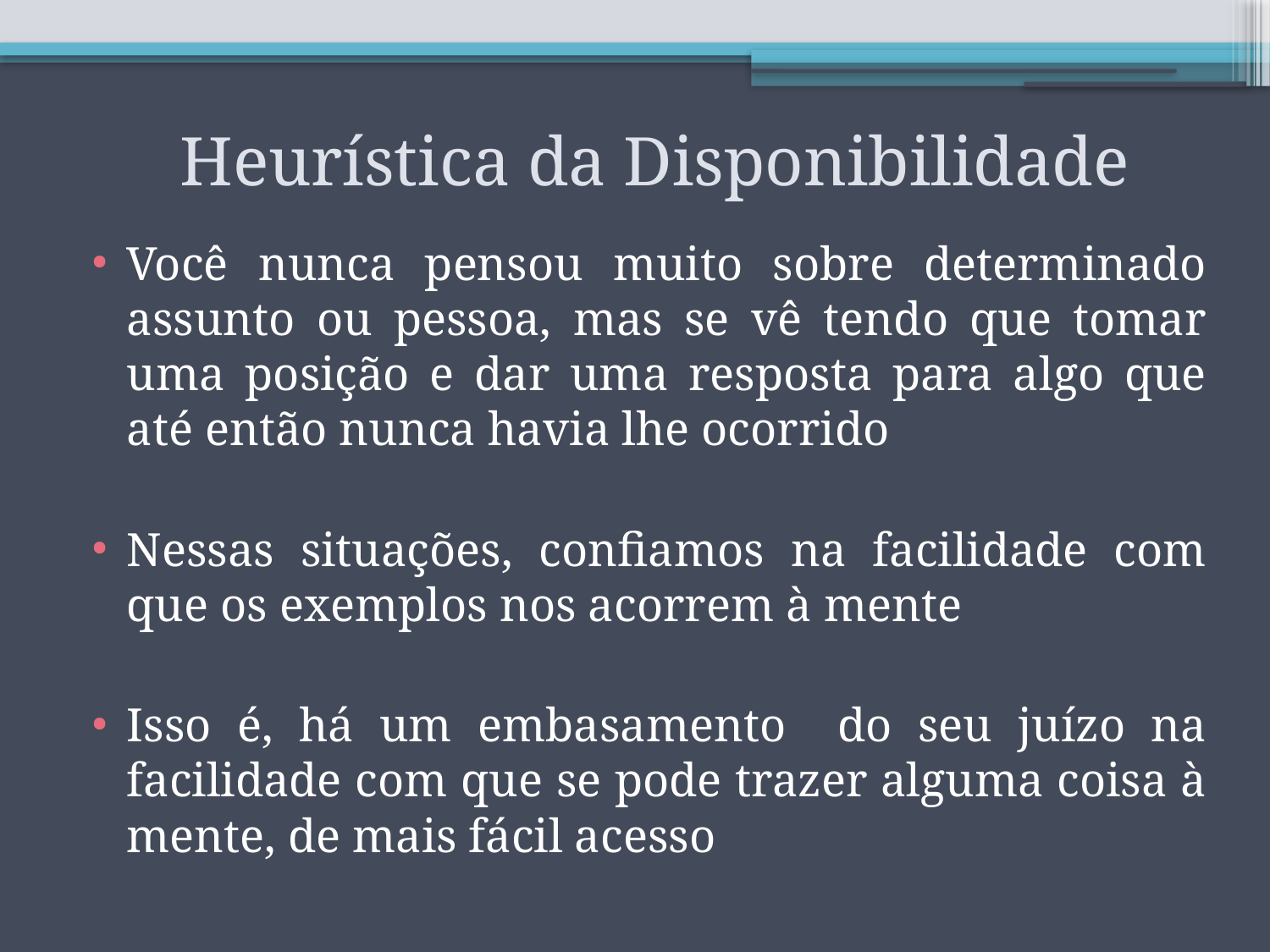

# Heurística da Disponibilidade
Você nunca pensou muito sobre determinado assunto ou pessoa, mas se vê tendo que tomar uma posição e dar uma resposta para algo que até então nunca havia lhe ocorrido

Nessas situações, confiamos na facilidade com que os exemplos nos acorrem à mente

Isso é, há um embasamento  do seu juízo na facilidade com que se pode trazer alguma coisa à mente, de mais fácil acesso